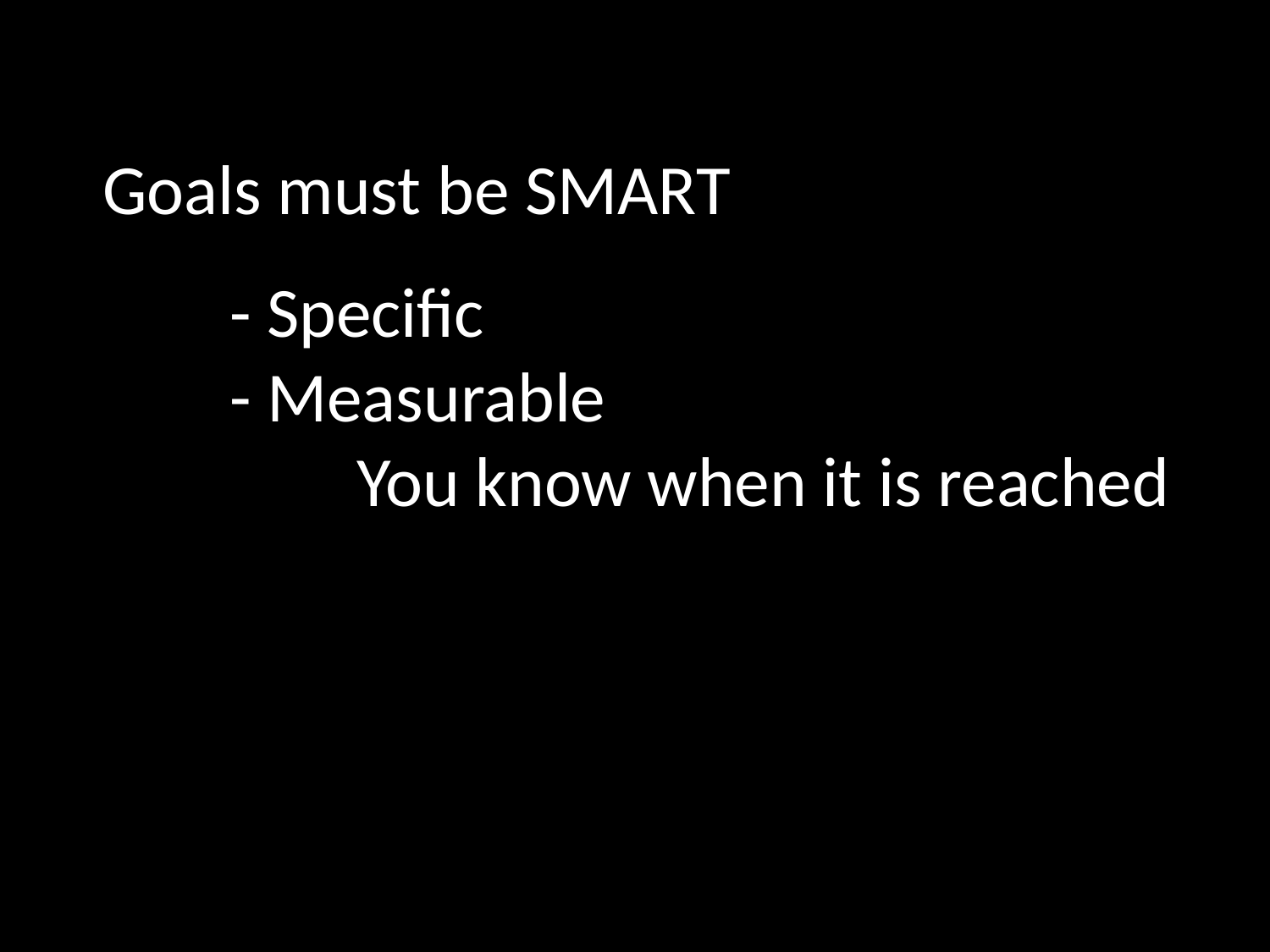

Goals must be SMART

	- Specific
	- Measurable
		You know when it is reached